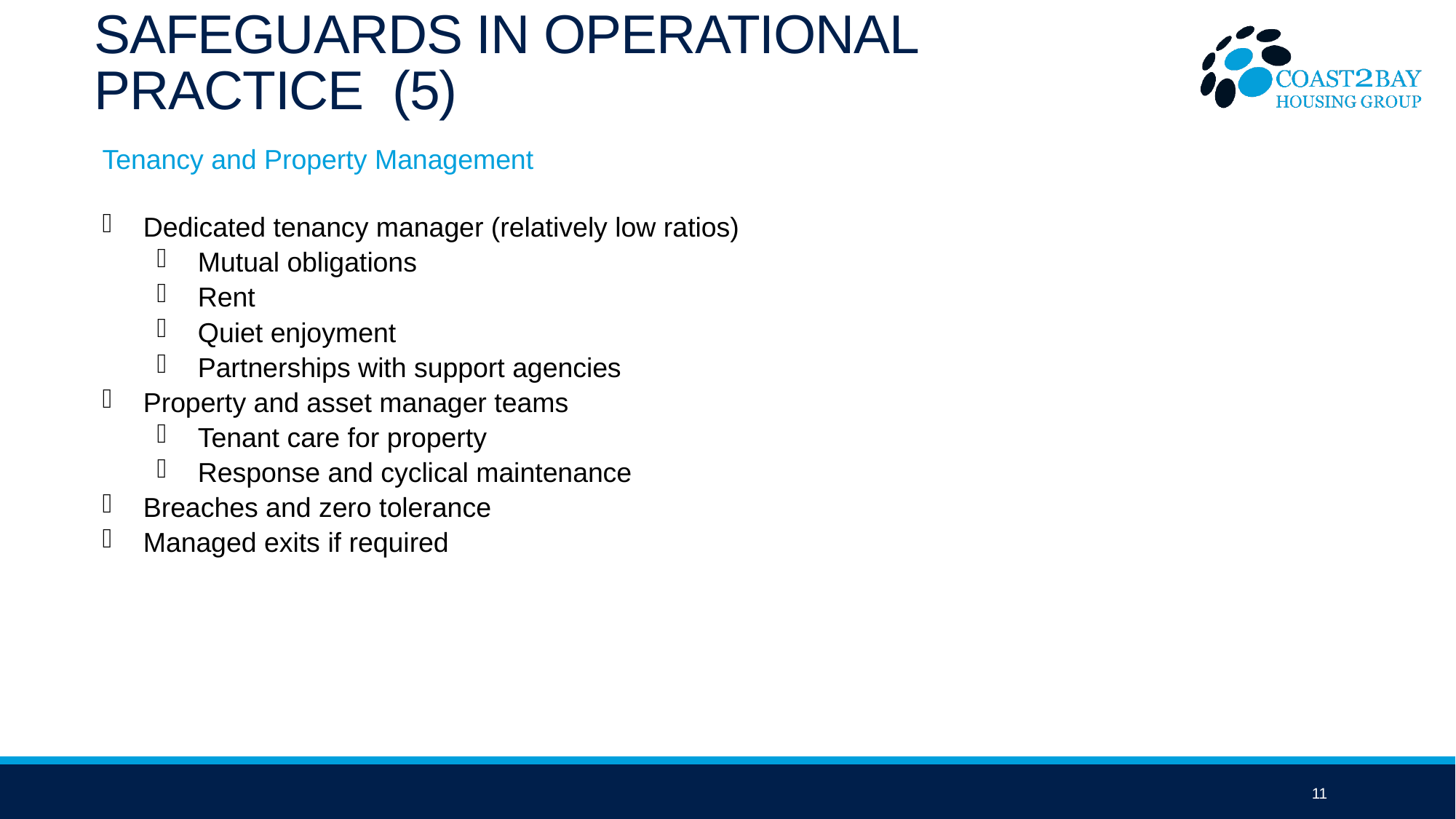

# Safeguards in operational Practice  (5)
Tenancy and Property Management

Dedicated tenancy manager (relatively low ratios)
Mutual obligations
Rent
Quiet enjoyment
Partnerships with support agencies
Property and asset manager teams
Tenant care for property
Response and cyclical maintenance
Breaches and zero tolerance
Managed exits if required

11